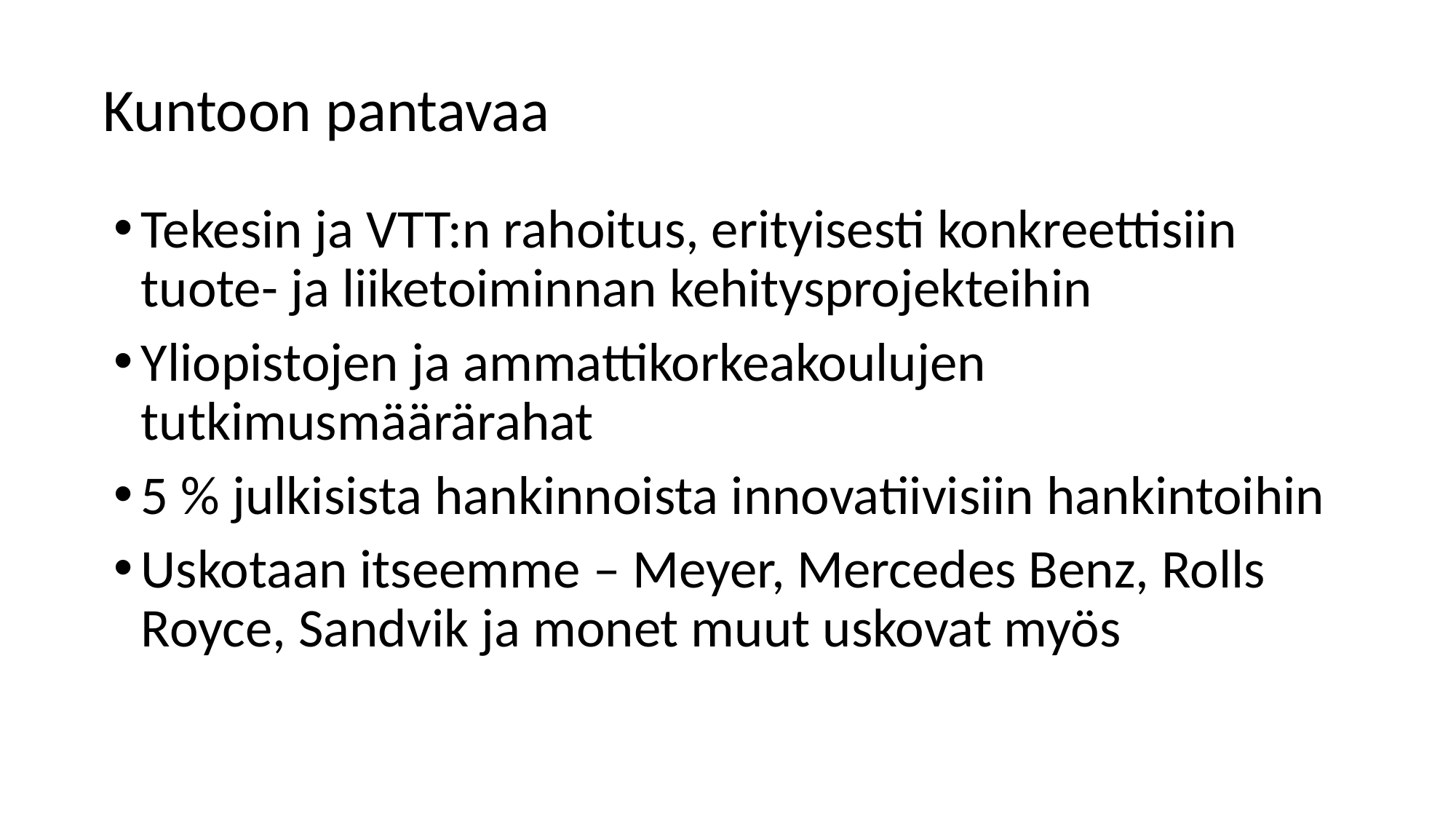

# Kuntoon pantavaa
Tekesin ja VTT:n rahoitus, erityisesti konkreettisiin tuote- ja liiketoiminnan kehitysprojekteihin
Yliopistojen ja ammattikorkeakoulujen tutkimusmäärärahat
5 % julkisista hankinnoista innovatiivisiin hankintoihin
Uskotaan itseemme – Meyer, Mercedes Benz, Rolls Royce, Sandvik ja monet muut uskovat myös